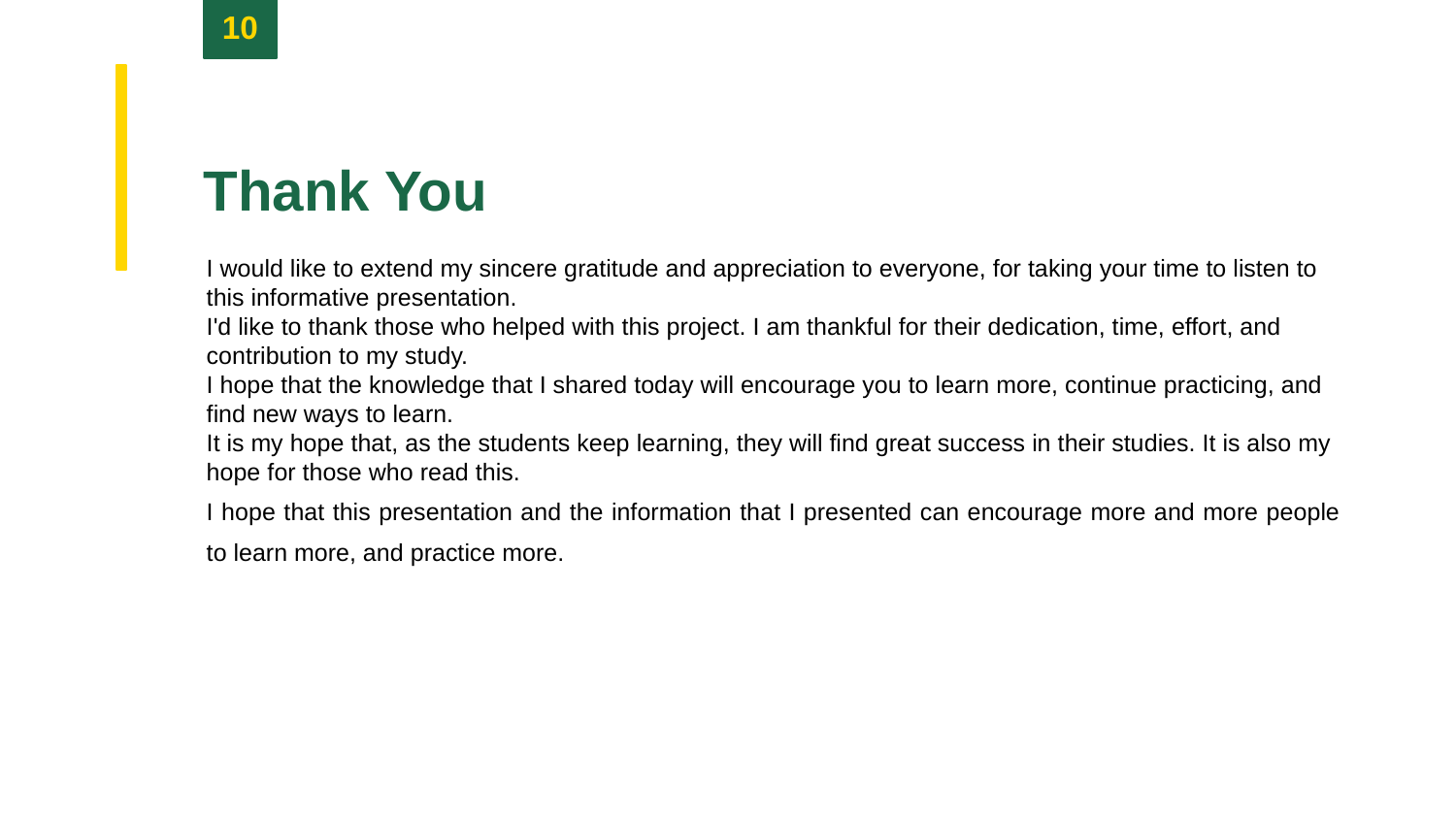

10

Thank You
I would like to extend my sincere gratitude and appreciation to everyone, for taking your time to listen to this informative presentation.
I'd like to thank those who helped with this project. I am thankful for their dedication, time, effort, and contribution to my study.
I hope that the knowledge that I shared today will encourage you to learn more, continue practicing, and find new ways to learn.
It is my hope that, as the students keep learning, they will find great success in their studies. It is also my hope for those who read this.
I hope that this presentation and the information that I presented can encourage more and more people to learn more, and practice more.